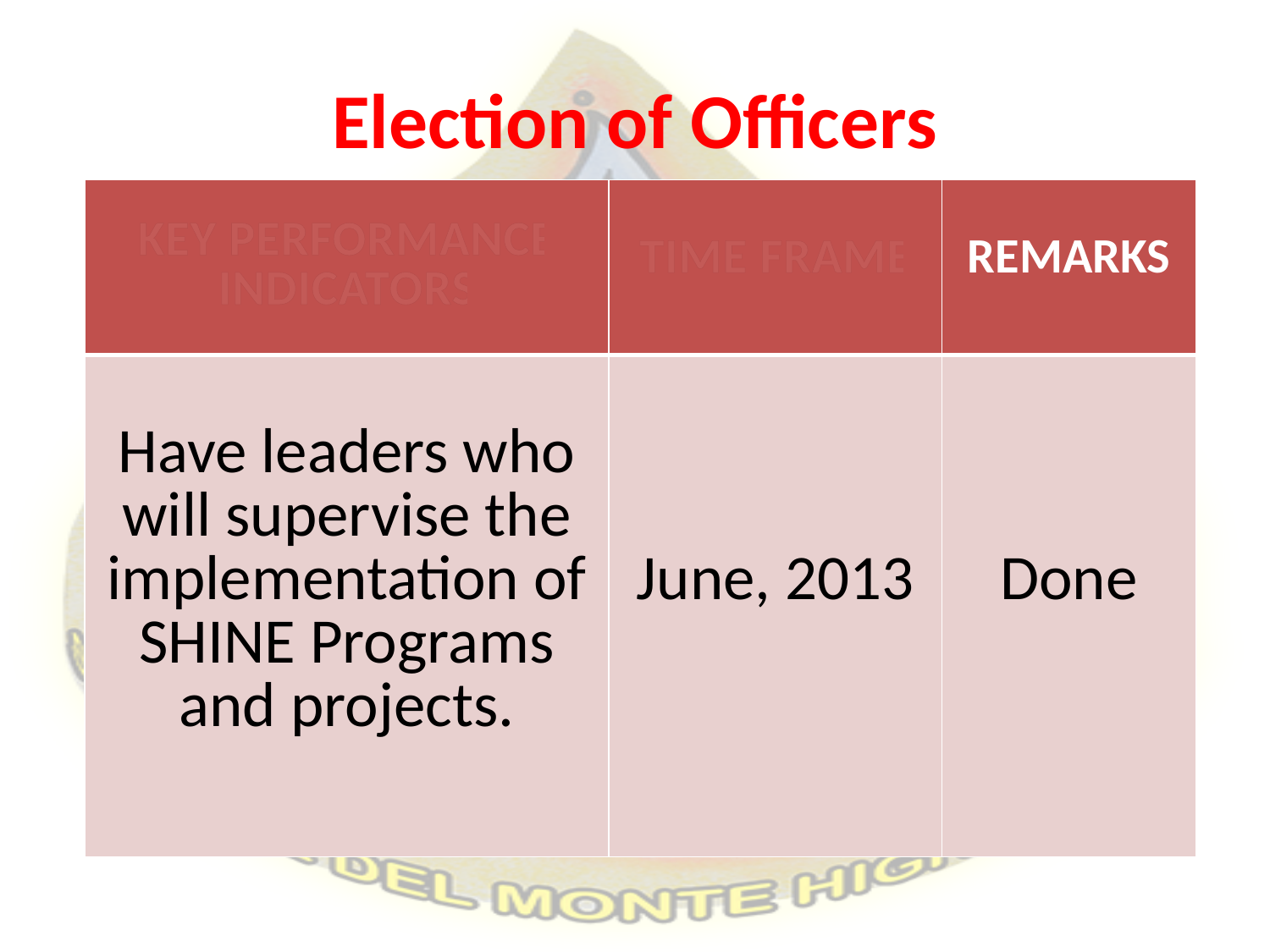

# Election of Officers
| KEY PERFORMANCE INDICATORS | TIME FRAME | REMARKS |
| --- | --- | --- |
| Have leaders who will supervise the implementation of SHINE Programs and projects. | June, 2013 | Done |